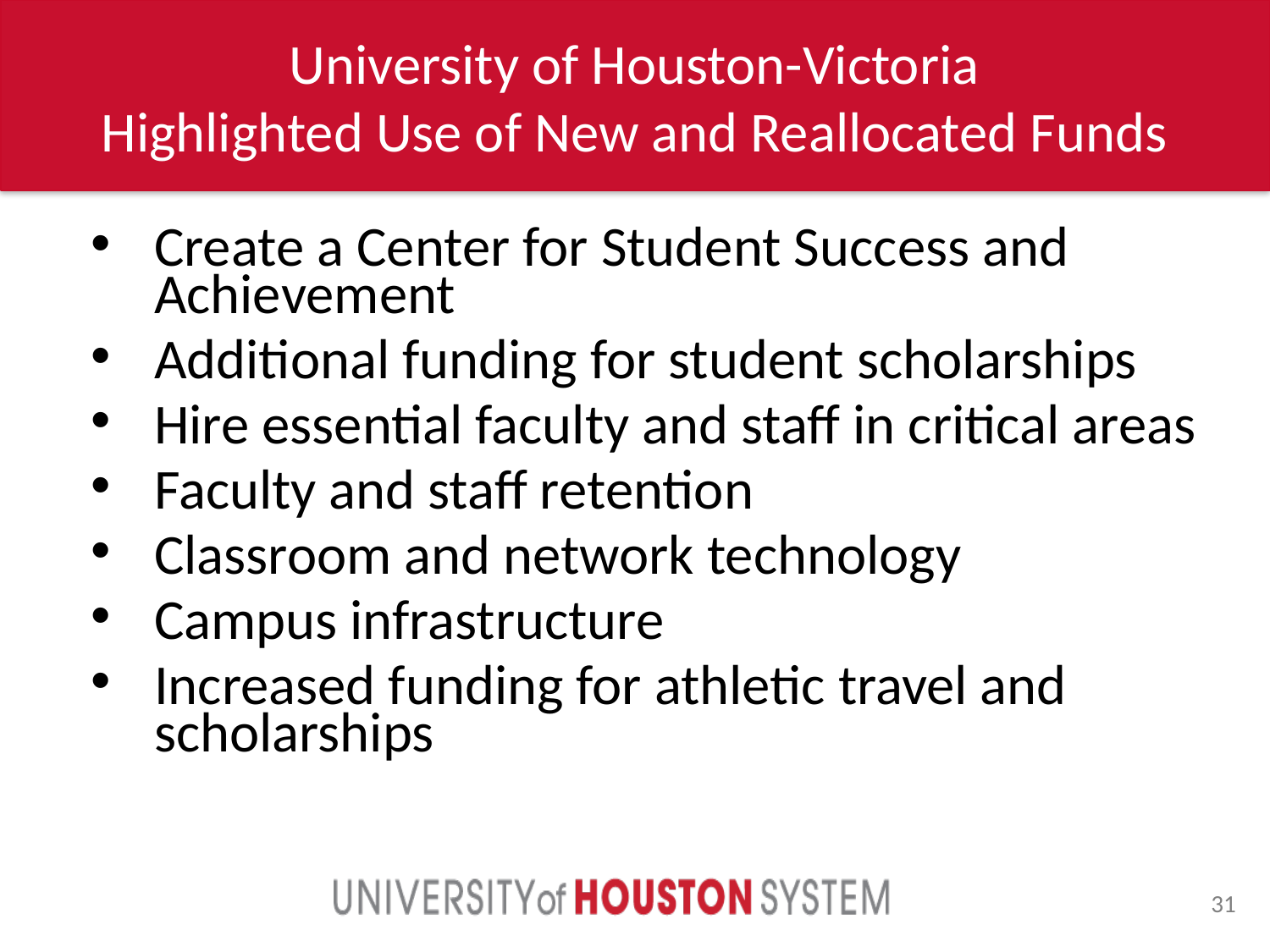

University of Houston-Victoria
Highlighted Use of New and Reallocated Funds
Create a Center for Student Success and Achievement
Additional funding for student scholarships
Hire essential faculty and staff in critical areas
Faculty and staff retention
Classroom and network technology
Campus infrastructure
Increased funding for athletic travel and scholarships

31